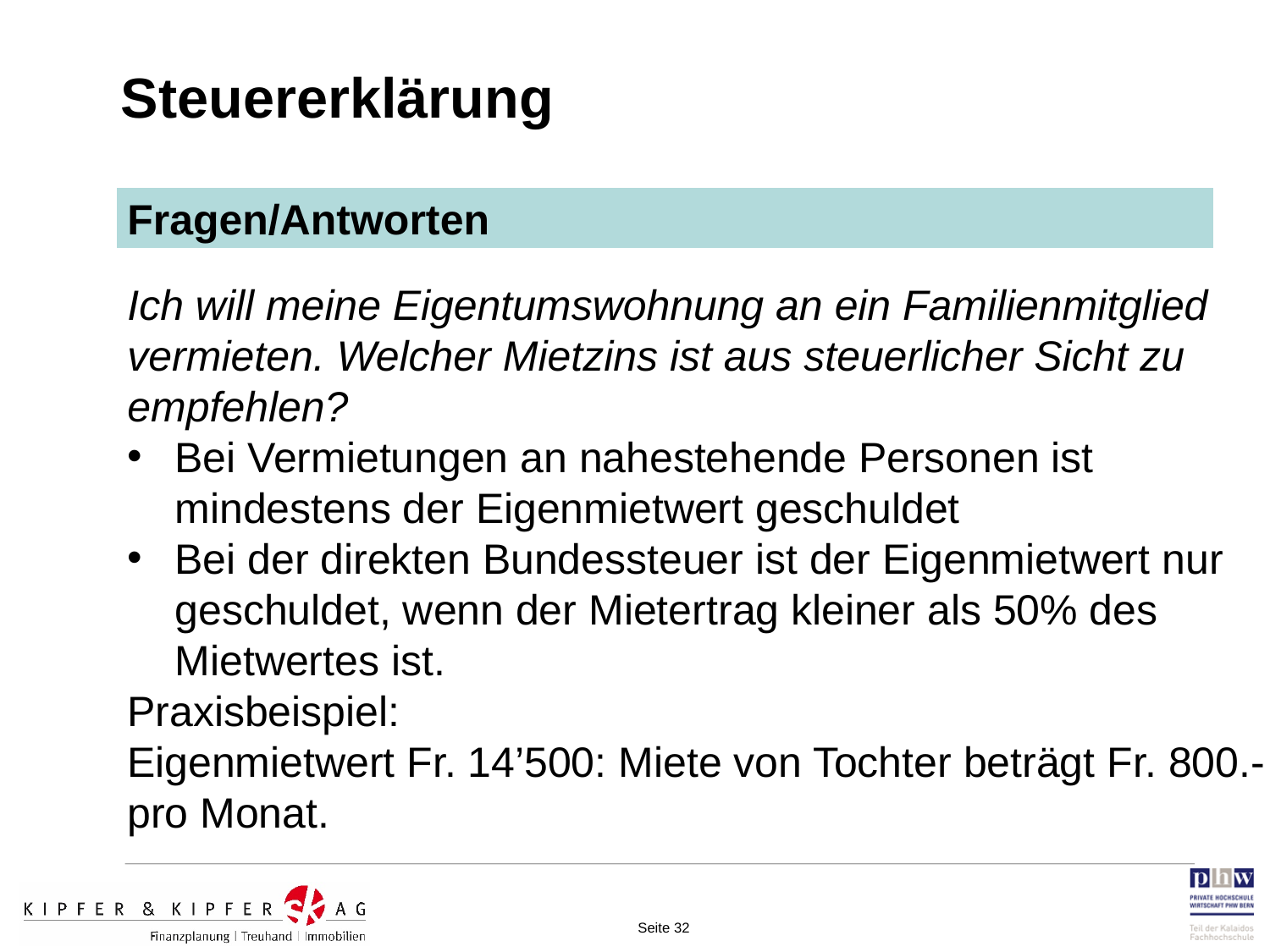

Steuererklärung
Fragen/Antworten

Ich will meine Eigentumswohnung an ein Familienmitglied vermieten. Welcher Mietzins ist aus steuerlicher Sicht zu empfehlen?
Bei Vermietungen an nahestehende Personen ist mindestens der Eigenmietwert geschuldet
Bei der direkten Bundessteuer ist der Eigenmietwert nur geschuldet, wenn der Mietertrag kleiner als 50% des Mietwertes ist.
Praxisbeispiel:
Eigenmietwert Fr. 14’500: Miete von Tochter beträgt Fr. 800.-pro Monat.

Seite 32